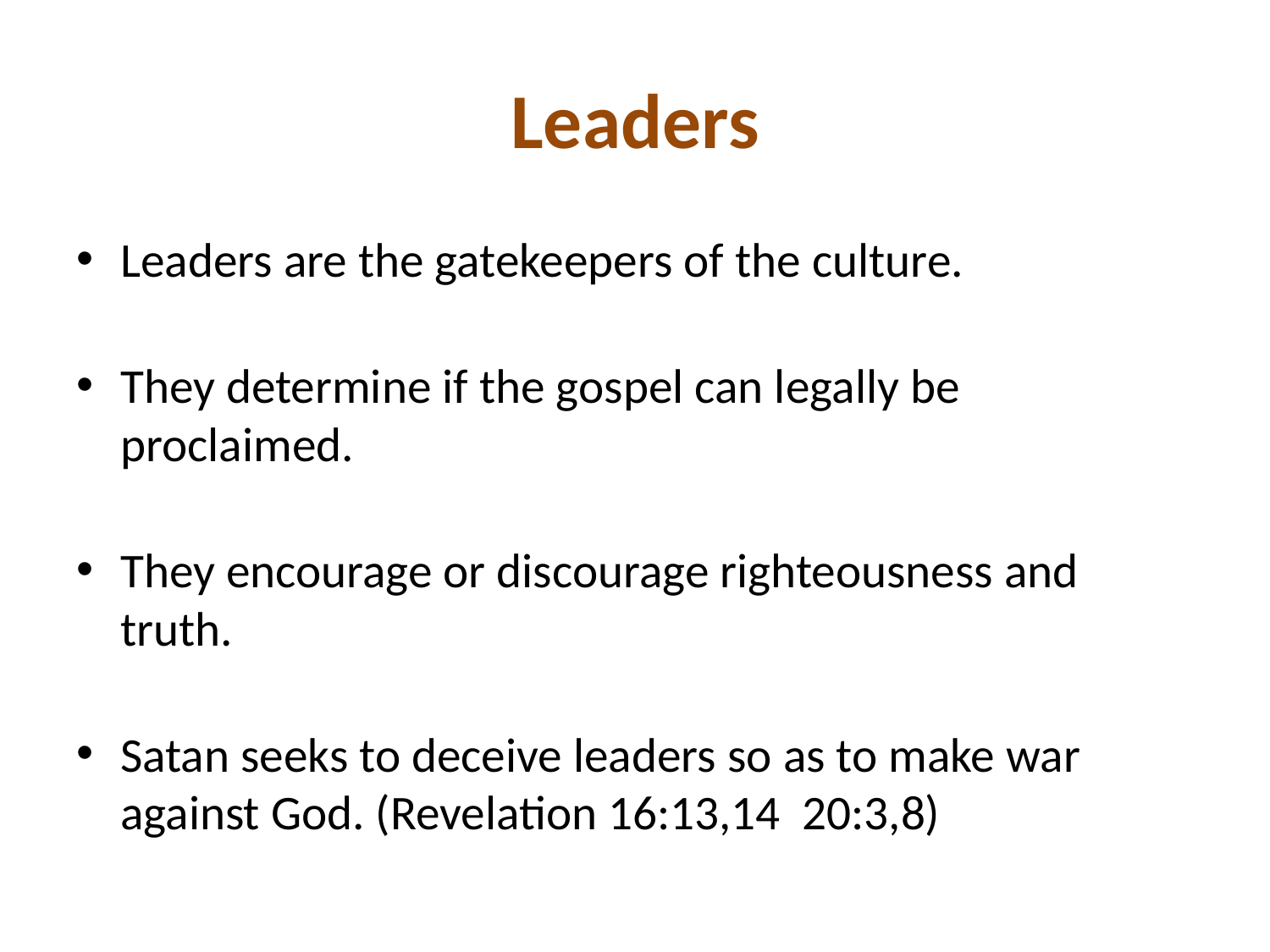

# Leaders
Leaders are the gatekeepers of the culture.
They determine if the gospel can legally be proclaimed.
They encourage or discourage righteousness and truth.
Satan seeks to deceive leaders so as to make war against God. (Revelation 16:13,14  20:3,8)